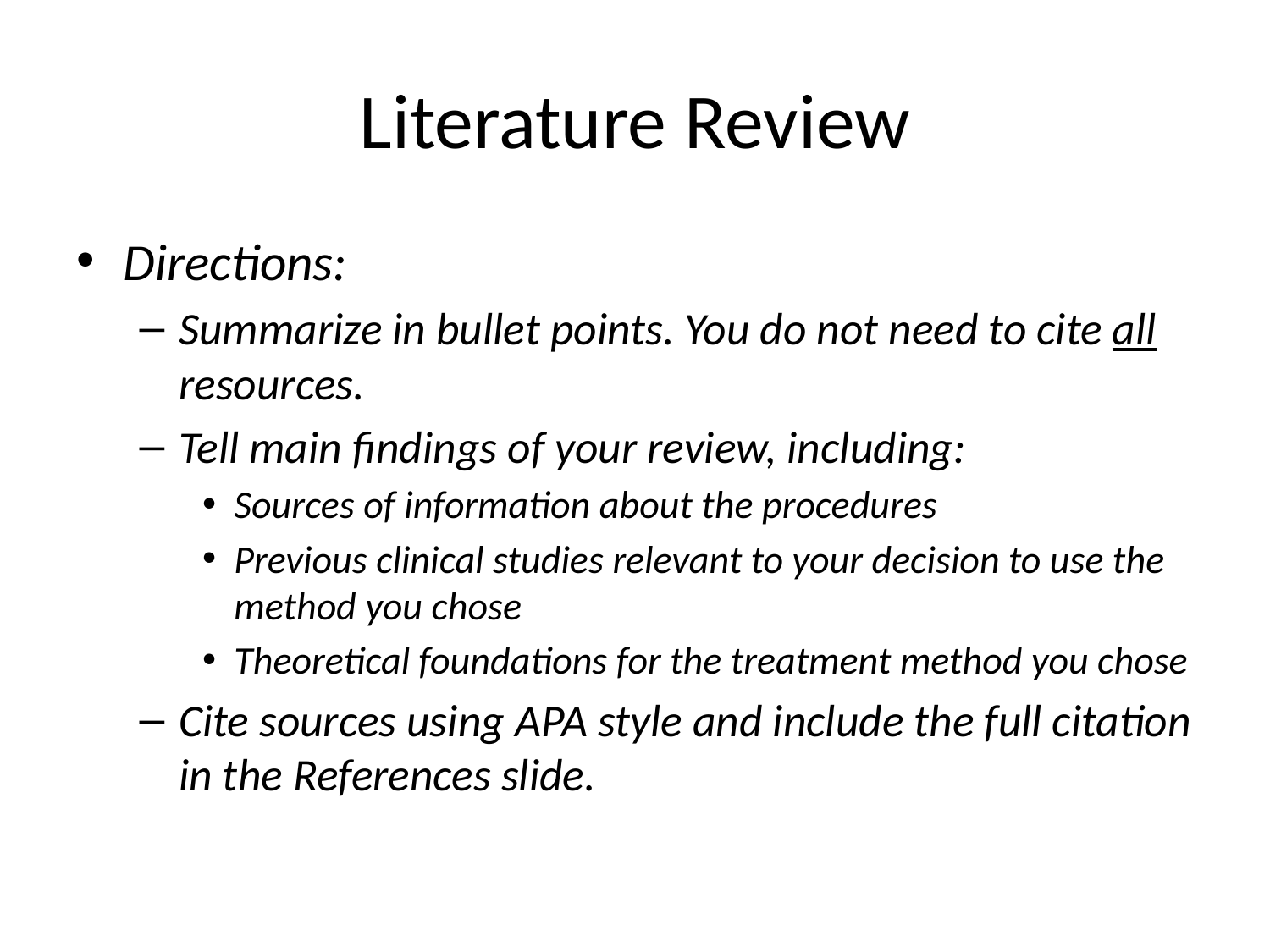

# Literature Review
Directions:
Summarize in bullet points. You do not need to cite all resources.
Tell main findings of your review, including:
Sources of information about the procedures
Previous clinical studies relevant to your decision to use the method you chose
Theoretical foundations for the treatment method you chose
Cite sources using APA style and include the full citation in the References slide.